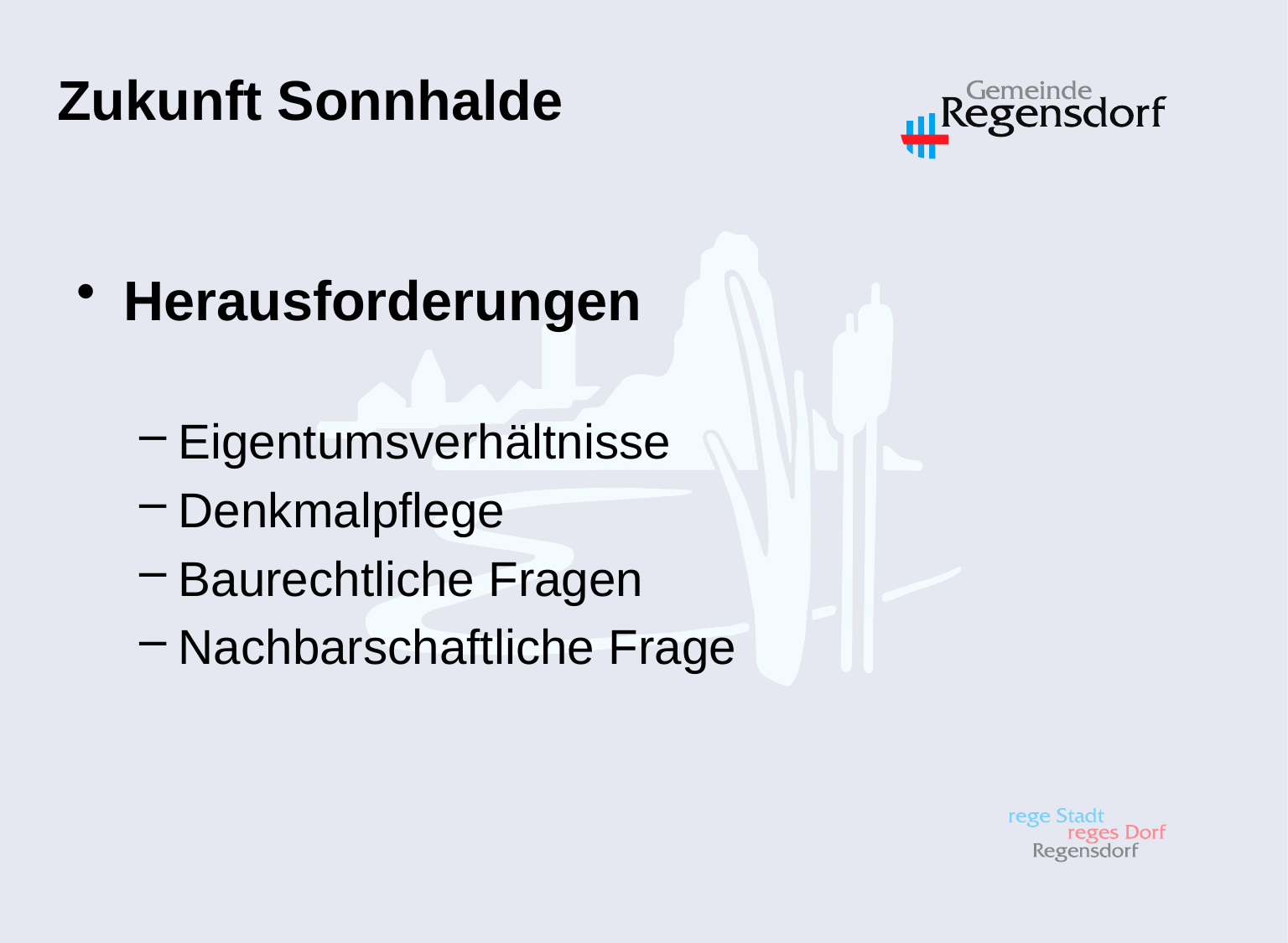

# Zukunft Sonnhalde
Herausforderungen

Eigentumsverhältnisse
Denkmalpflege
Baurechtliche Fragen
Nachbarschaftliche Frage